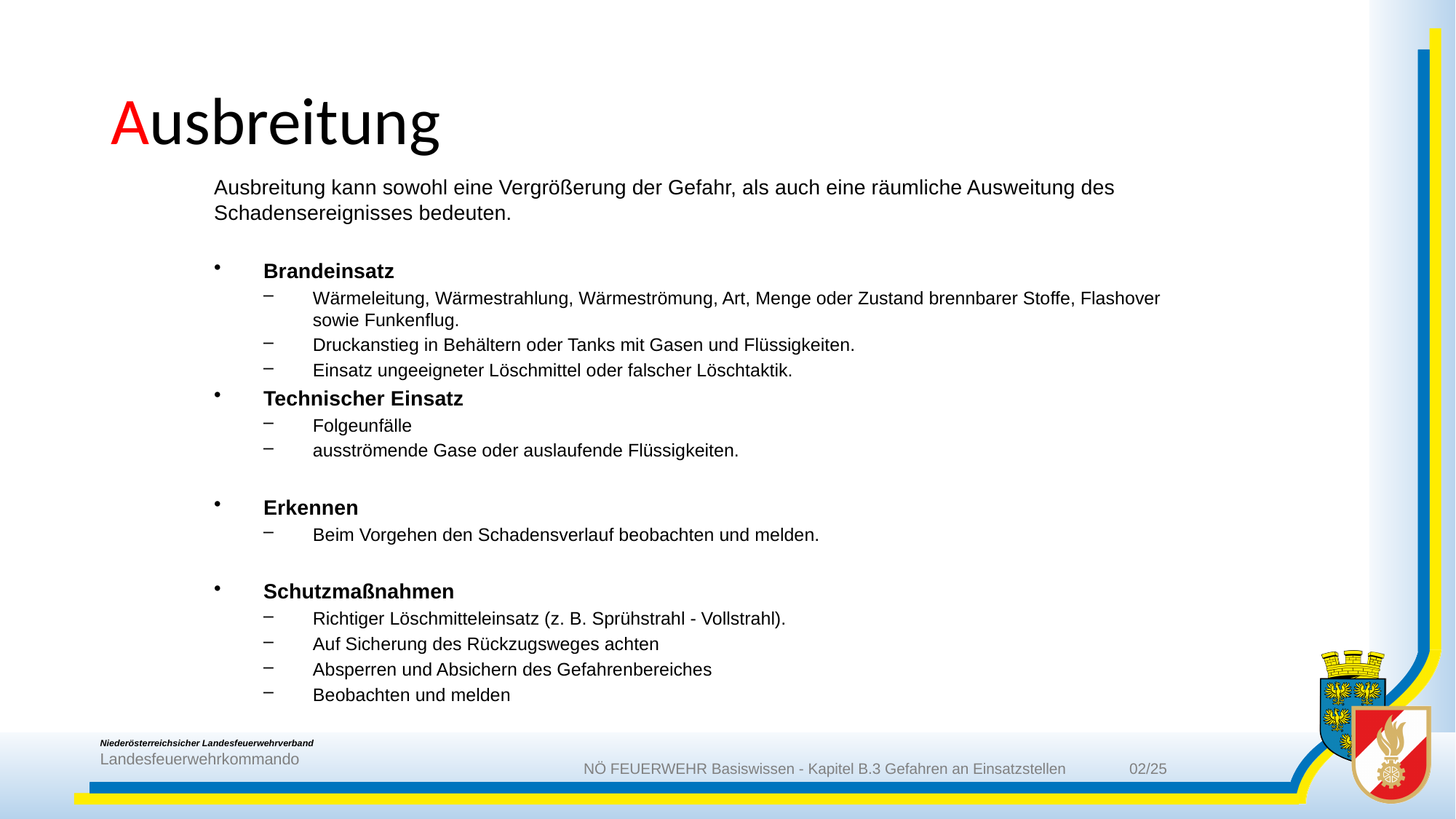

# Ausbreitung
Ausbreitung kann sowohl eine Vergrößerung der Gefahr, als auch eine räumliche Ausweitung des Schadensereignisses bedeuten.

Brandeinsatz
Wärmeleitung, Wärmestrahlung, Wärmeströmung, Art, Menge oder Zustand brennbarer Stoffe, Flashover sowie Funkenflug.
Druckanstieg in Behältern oder Tanks mit Gasen und Flüssigkeiten.
Einsatz ungeeigneter Löschmittel oder falscher Löschtaktik.
Technischer Einsatz
Folgeunfälle
ausströmende Gase oder auslaufende Flüssigkeiten.

Erkennen
Beim Vorgehen den Schadensverlauf beobachten und melden.

Schutzmaßnahmen
Richtiger Löschmitteleinsatz (z. B. Sprühstrahl - Vollstrahl).
Auf Sicherung des Rückzugsweges achten
Absperren und Absichern des Gefahrenbereiches
Beobachten und melden

NÖ FEUERWEHR Basiswissen - Kapitel B.3 Gefahren an Einsatzstellen	02/25